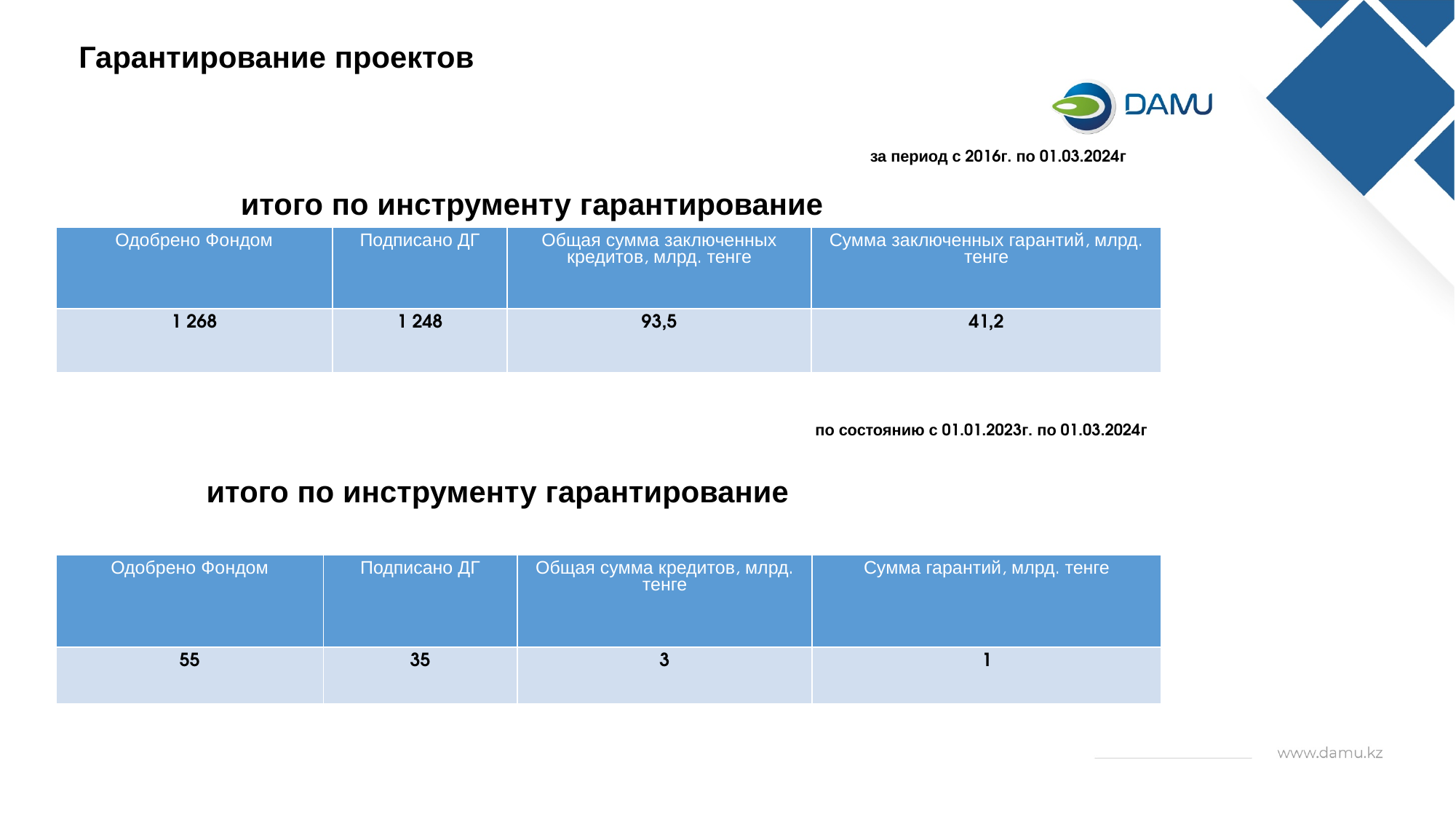

Гарантирование проектов
за период с 2016г. по 01.03.2024г
итого по инструменту гарантирование
| Одобрено Фондом | Подписано ДГ | Общая сумма заключенных кредитов, млрд. тенге | Сумма заключенных гарантий, млрд. тенге |
| --- | --- | --- | --- |
| 1 268 | 1 248 | 93,5 | 41,2 |
по состоянию с 01.01.2023г. по 01.03.2024г
        итого по инструменту гарантирование
| Одобрено Фондом | Подписано ДГ | Общая сумма кредитов, млрд. тенге | Сумма гарантий, млрд. тенге |
| --- | --- | --- | --- |
| 55 | 35 | 3 | 1 |